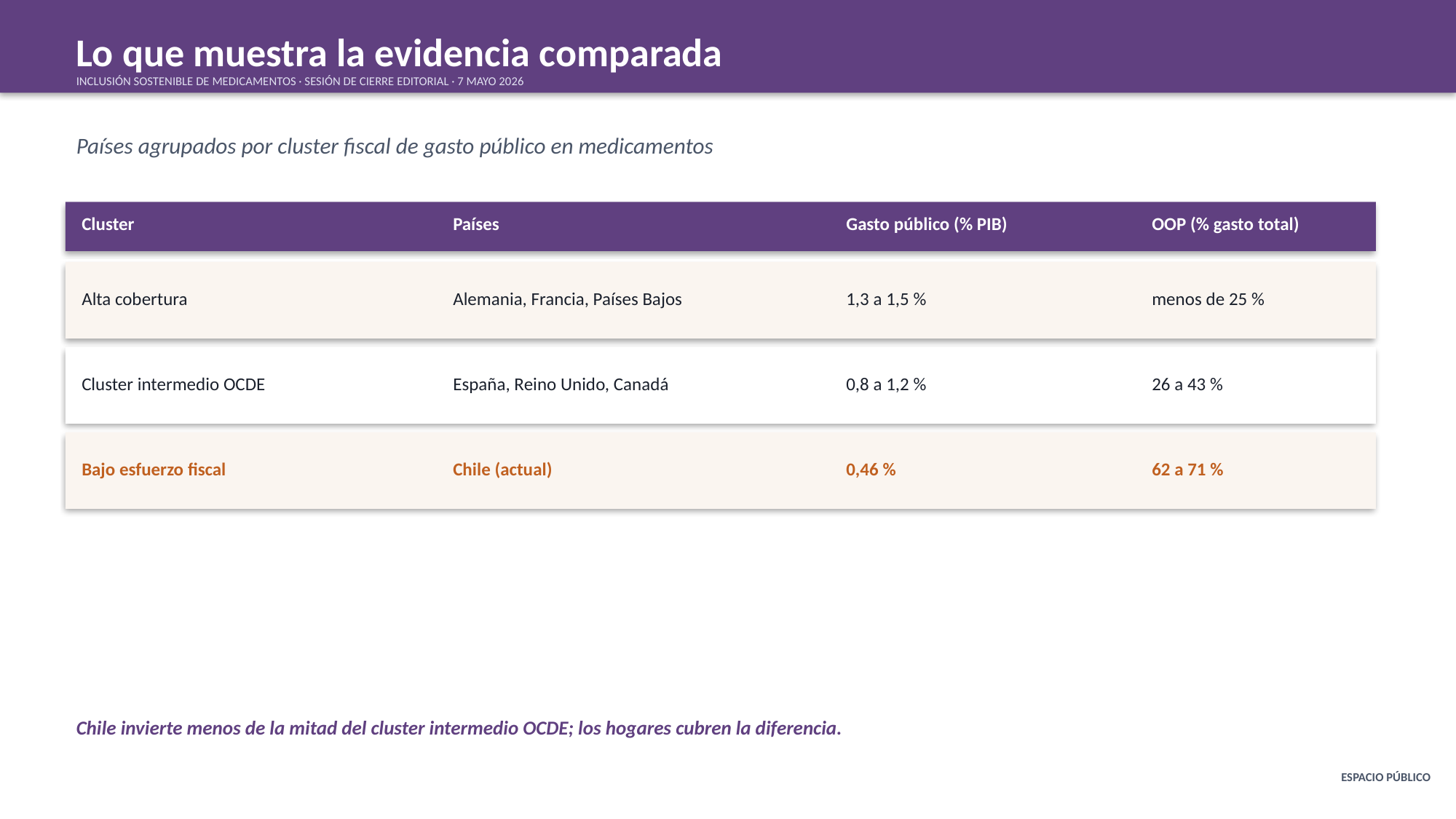

Lo que muestra la evidencia comparada
INCLUSIÓN SOSTENIBLE DE MEDICAMENTOS · SESIÓN DE CIERRE EDITORIAL · 7 MAYO 2026
Países agrupados por cluster fiscal de gasto público en medicamentos

Cluster
Países
Gasto público (% PIB)
OOP (% gasto total)

Alta cobertura
Alemania, Francia, Países Bajos
1,3 a 1,5 %
menos de 25 %

Cluster intermedio OCDE
España, Reino Unido, Canadá
0,8 a 1,2 %
26 a 43 %

Bajo esfuerzo fiscal
Chile (actual)
0,46 %
62 a 71 %
Chile invierte menos de la mitad del cluster intermedio OCDE; los hogares cubren la diferencia.
ESPACIO PÚBLICO